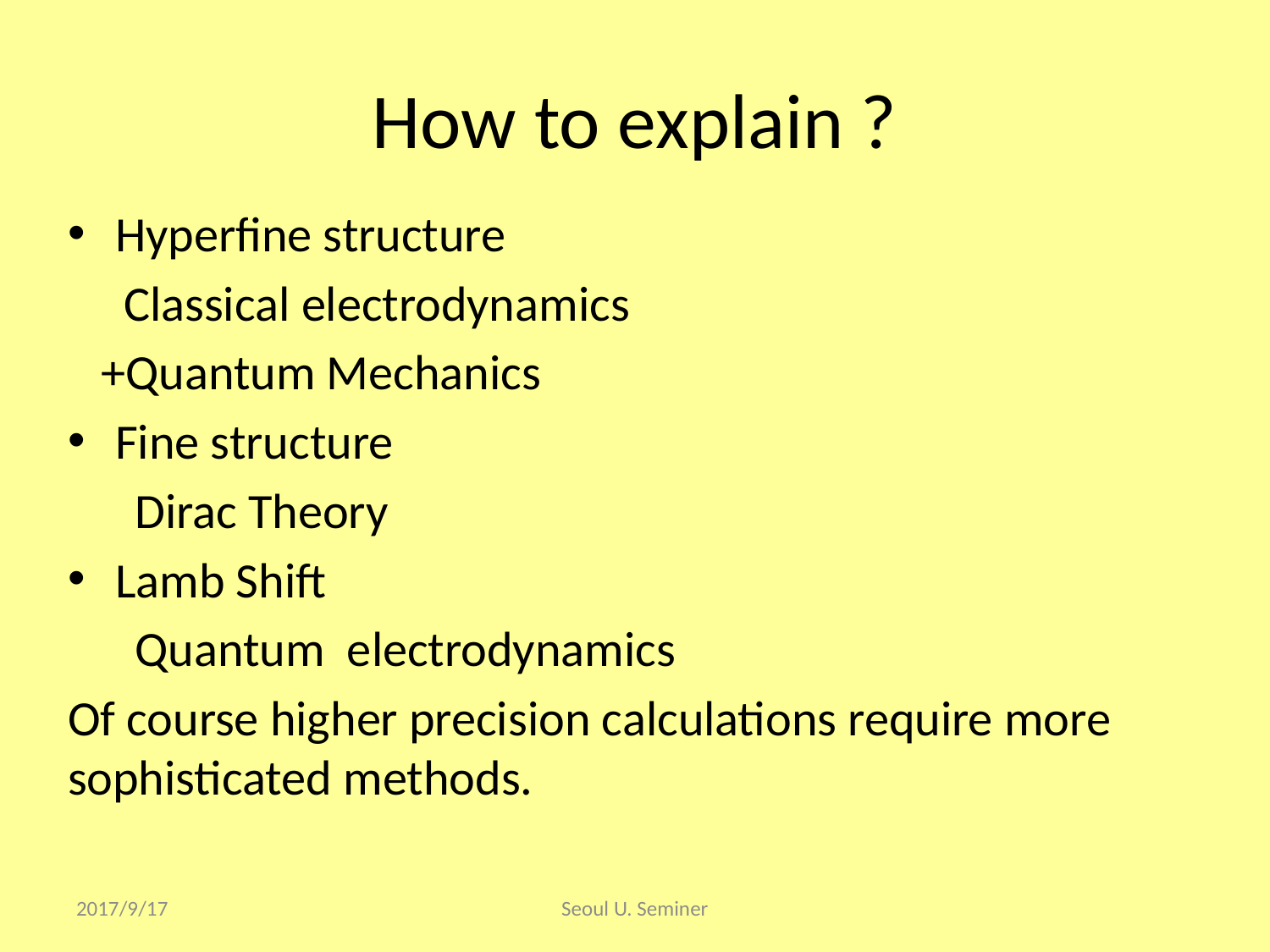

# How to explain ?
Hyperfine structure
     Classical electrodynamics
   +Quantum Mechanics
Fine structure
      Dirac Theory
Lamb Shift
      Quantum  electrodynamics
Of course higher precision calculations require more sophisticated methods.
2017/9/17
Seoul U. Seminer